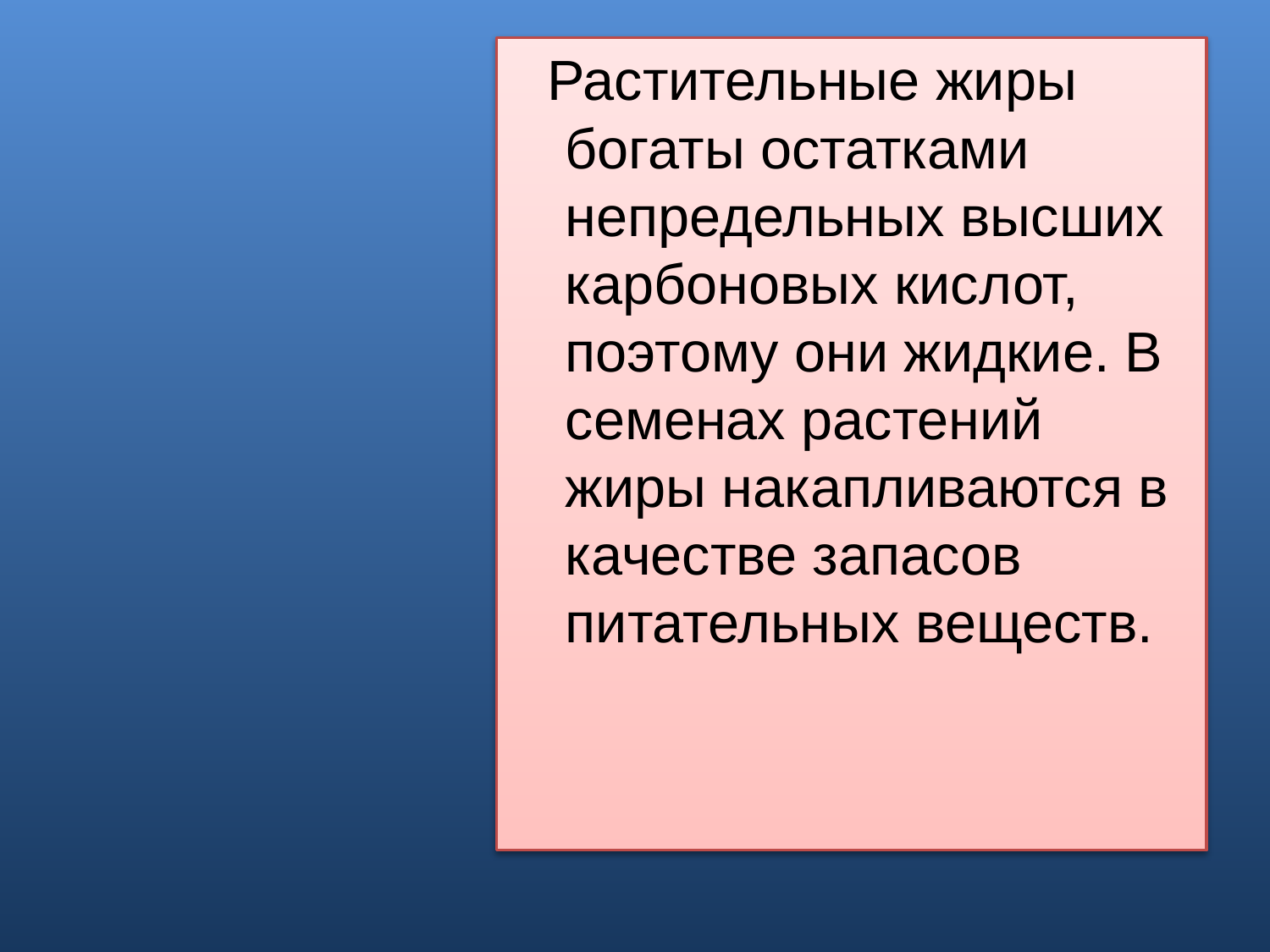

Растительные жиры богаты остатками непредельных высших карбоновых кислот, поэтому они жидкие. В семенах растений жиры накапливаются в качестве запасов питательных веществ.